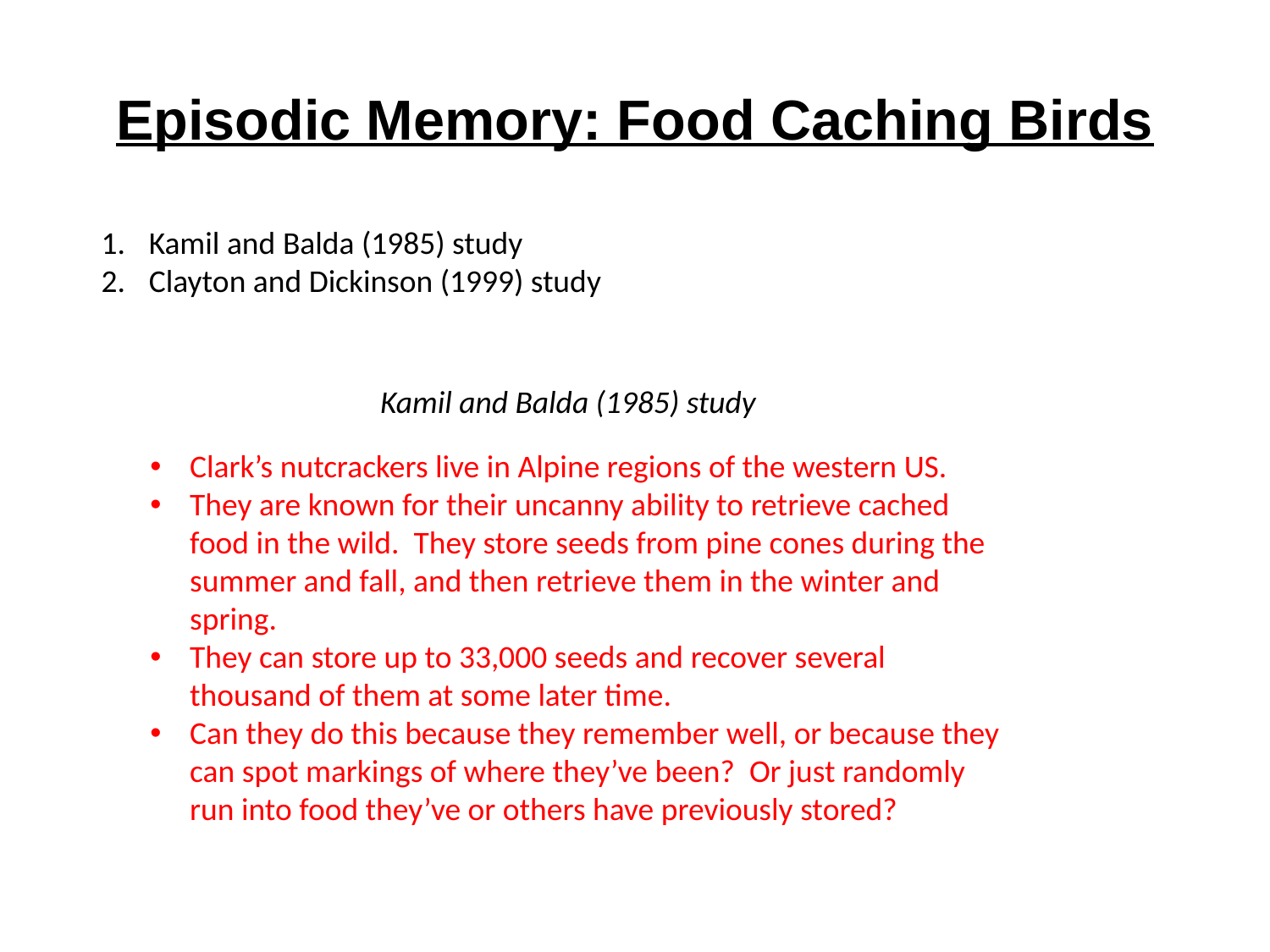

# Episodic Memory: Food Caching Birds
Kamil and Balda (1985) study
Clayton and Dickinson (1999) study
Kamil and Balda (1985) study
Clark’s nutcrackers live in Alpine regions of the western US.
They are known for their uncanny ability to retrieve cached food in the wild.  They store seeds from pine cones during the summer and fall, and then retrieve them in the winter and spring.
They can store up to 33,000 seeds and recover several thousand of them at some later time.
Can they do this because they remember well, or because they can spot markings of where they’ve been?  Or just randomly run into food they’ve or others have previously stored?